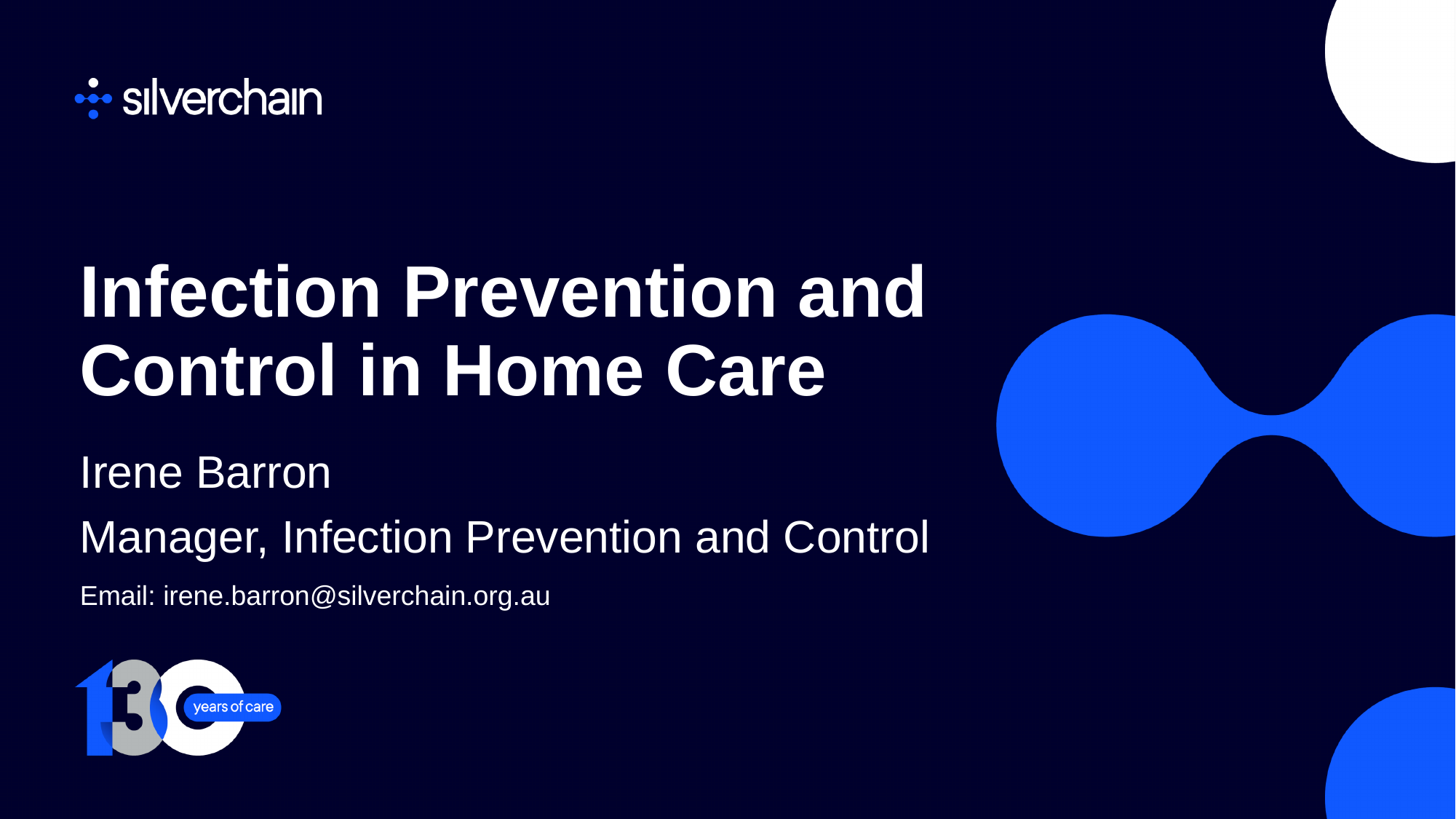

Infection Prevention and Control in Home Care
Irene Barron
Manager, Infection Prevention and Control
Email: irene.barron@silverchain.org.au